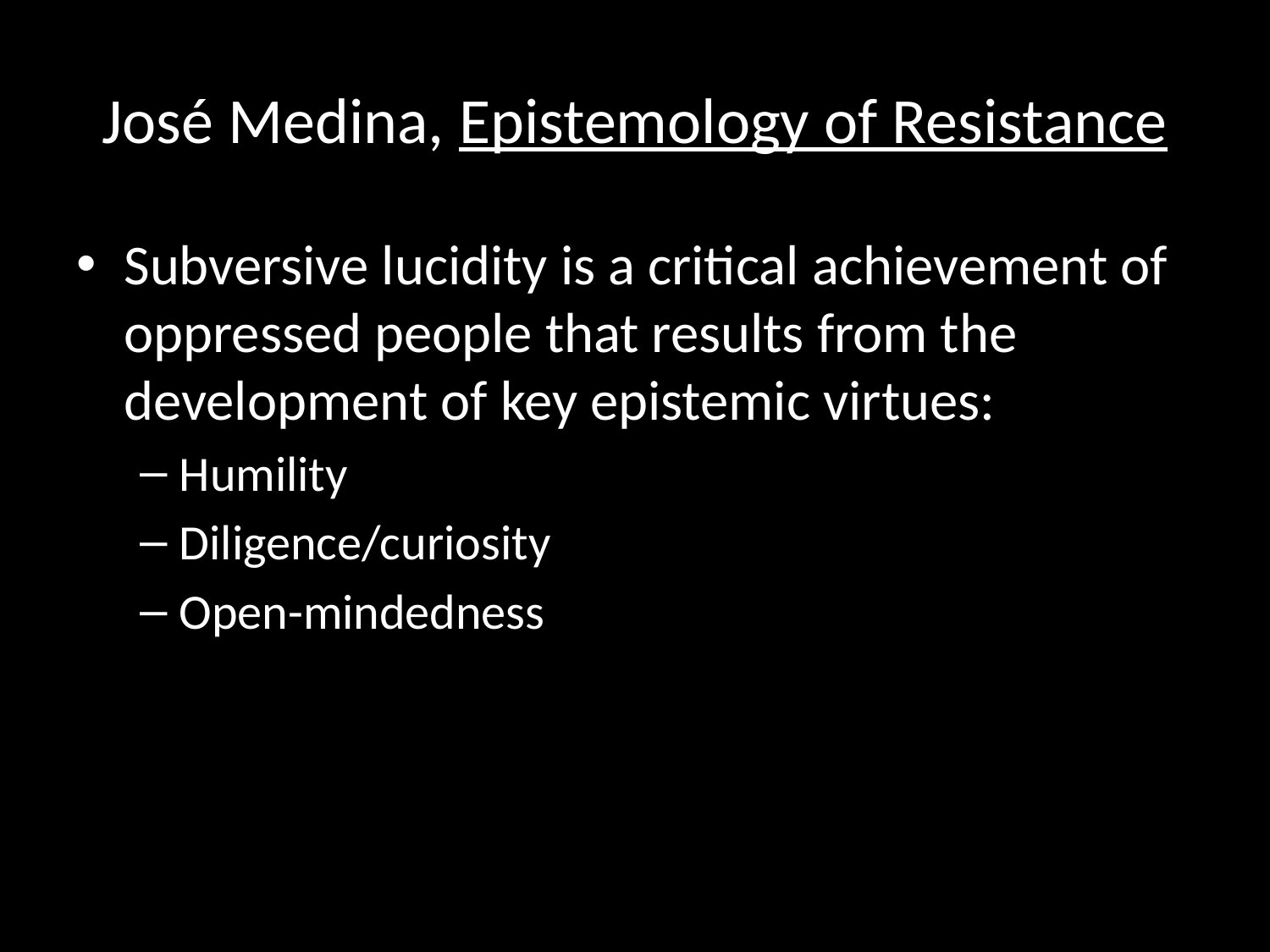

# José Medina, Epistemology of Resistance
Subversive lucidity is a critical achievement of oppressed people that results from the development of key epistemic virtues:
Humility
Diligence/curiosity
Open-mindedness